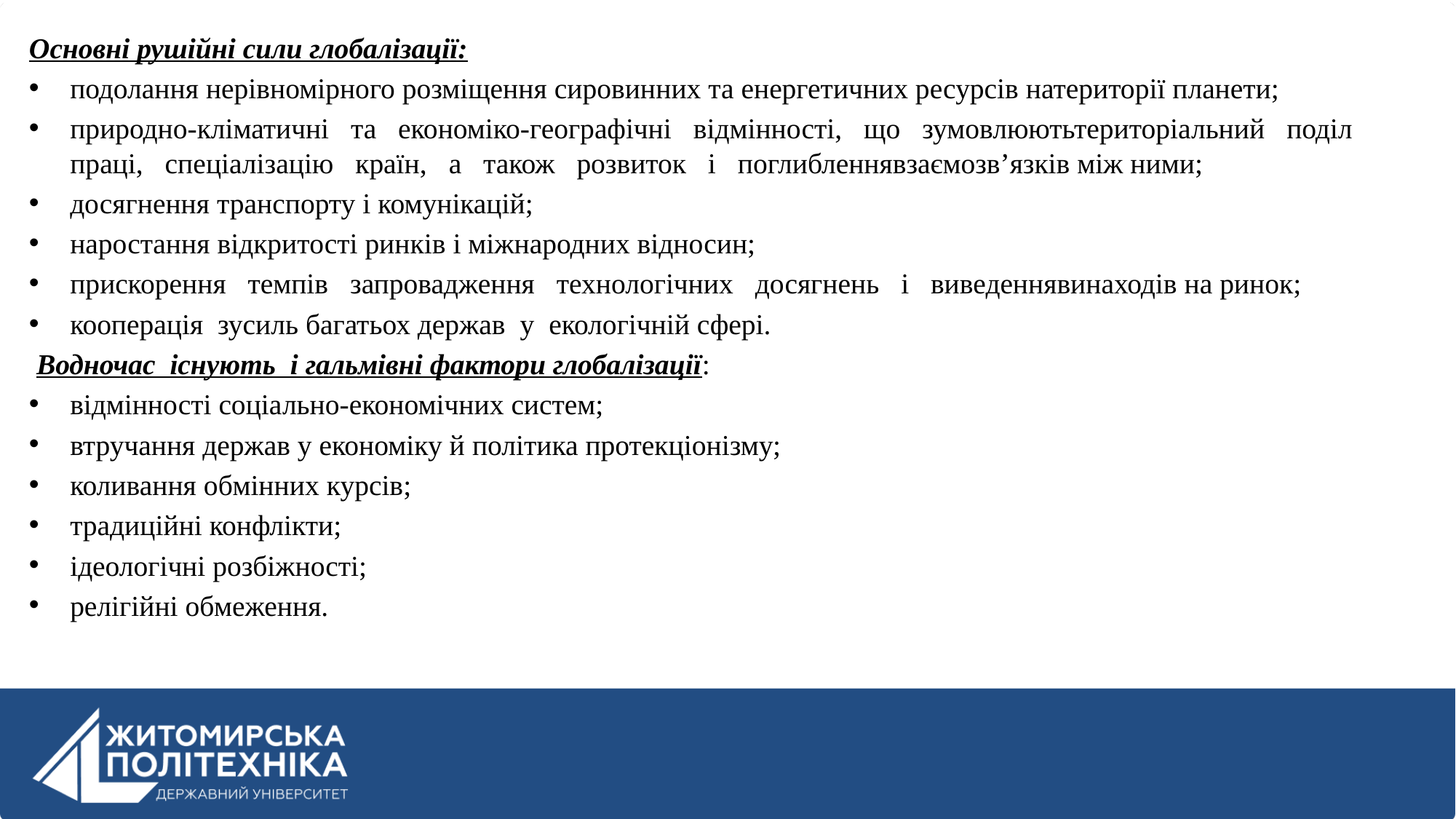

Основні рушійні сили глобалізації:
подолання нерівномірного розміщення сировинних та енергетичних ресурсів натериторії планети;
природно-кліматичні   та   економіко-географічні   відмінності,   що   зумовлюютьтериторіальний   поділ   праці,   спеціалізацію   країн,   а   також   розвиток   і   поглибленнявзаємозв’язків між ними;
досягнення транспорту і комунікацій;
наростання відкритості ринків і міжнародних відносин;
прискорення   темпів   запровадження   технологічних   досягнень   і   виведеннявинаходів на ринок;
кооперація  зусиль багатьох держав  у  екологічній сфері.
 Водночас  існують  і гальмівні фактори глобалізації:
відмінності соціально-економічних систем;
втручання держав у економіку й політика протекціонізму;
коливання обмінних курсів;
традиційні конфлікти;
ідеологічні розбіжності;
релігійні обмеження.